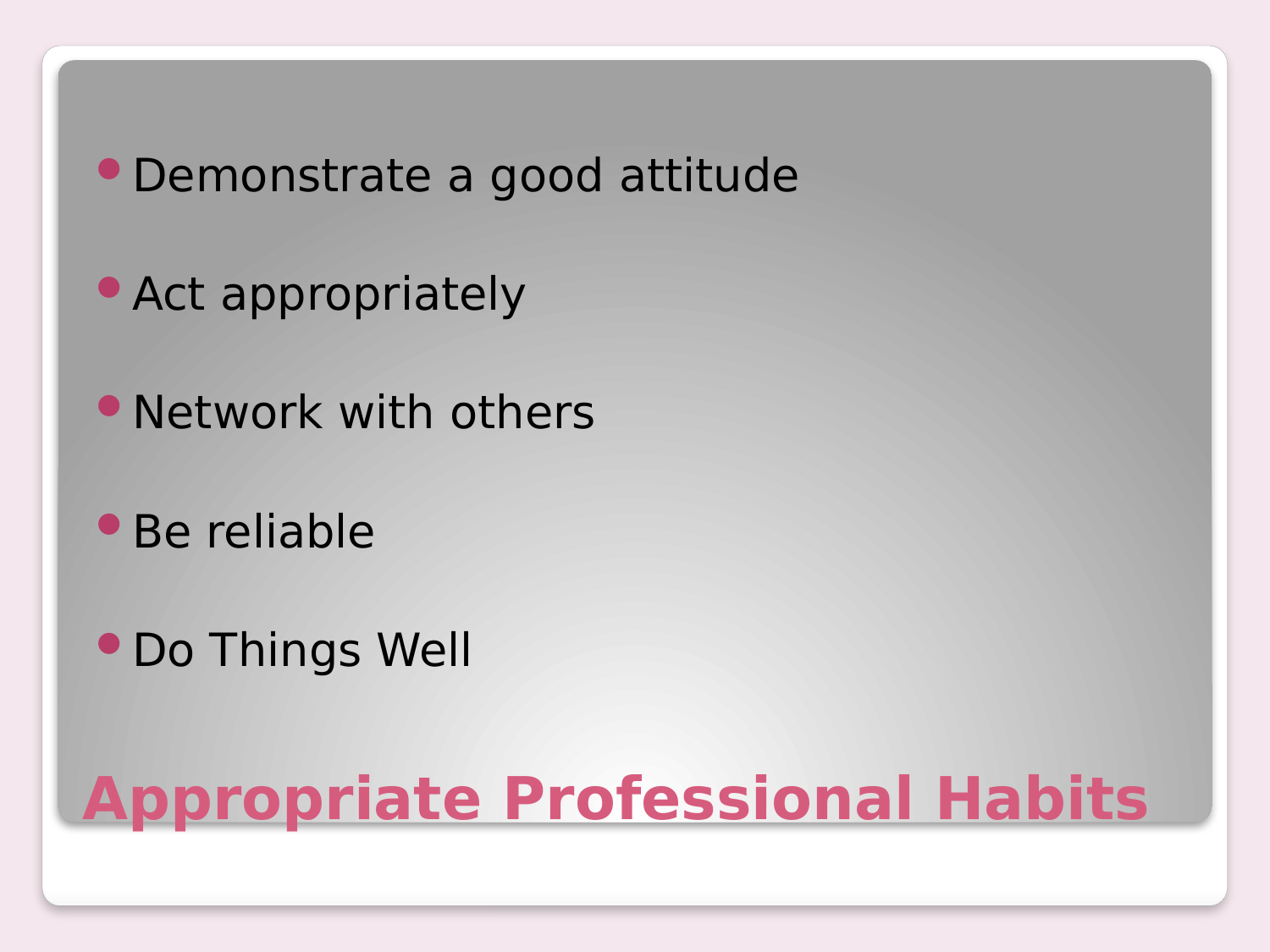

Demonstrate a good attitude

Act appropriately

Network with others

Be reliable

Do Things Well
# Appropriate Professional Habits